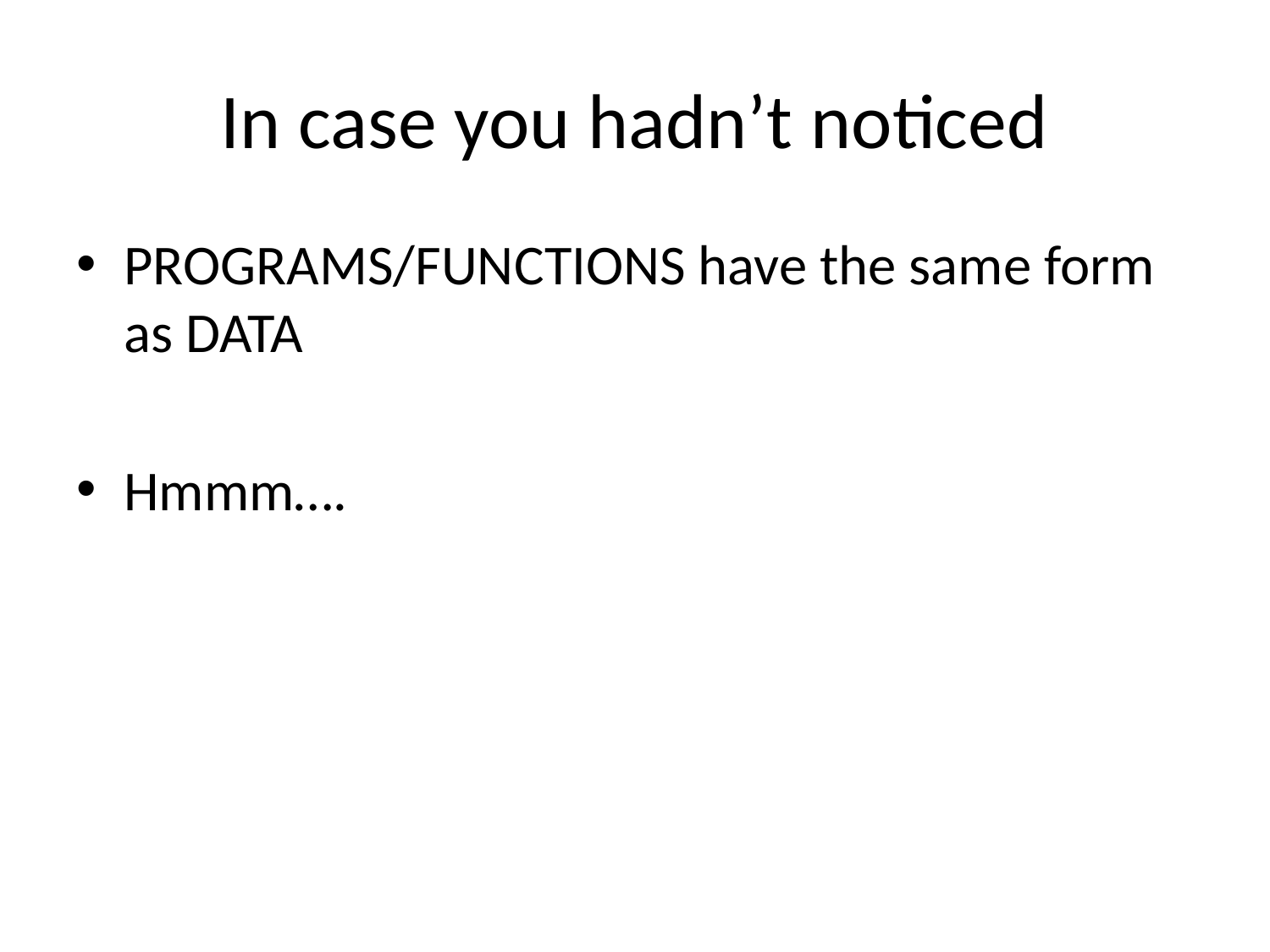

# In case you hadn’t noticed
PROGRAMS/FUNCTIONS have the same form as DATA

Hmmm….